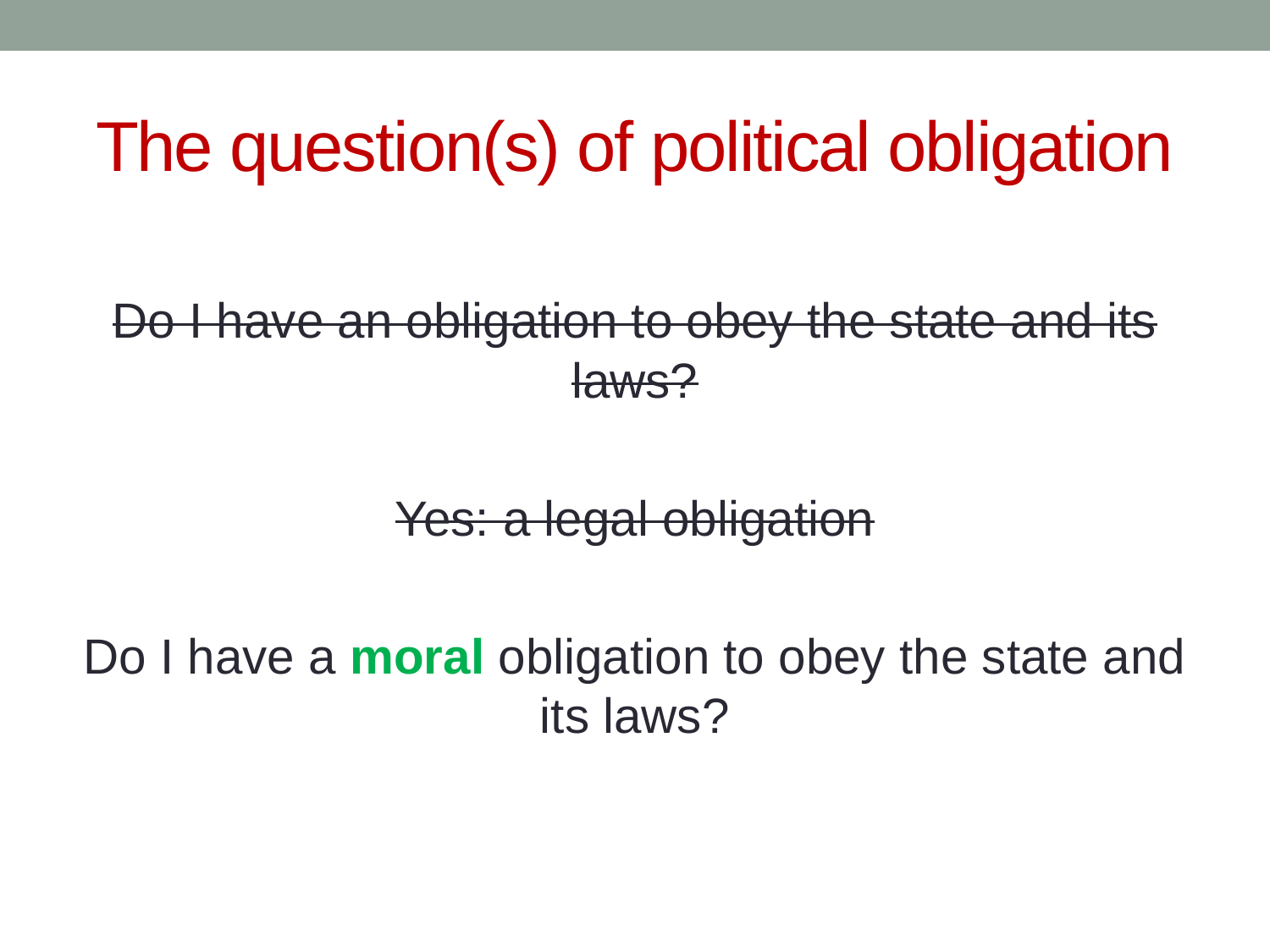

# The question(s) of political obligation

Do I have an obligation to obey the state and its laws?

Yes: a legal obligation

Do I have a moral obligation to obey the state and its laws?